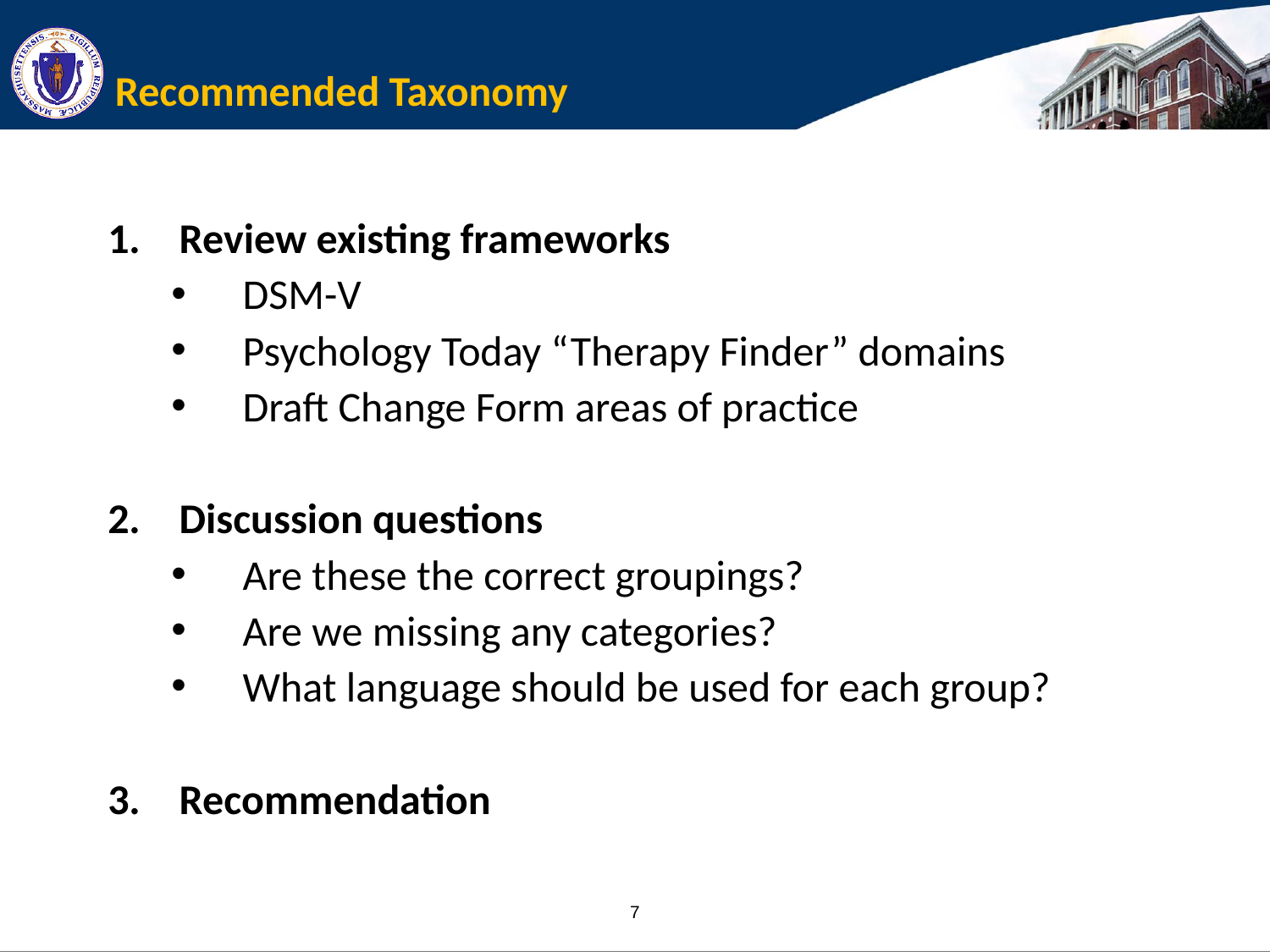

# Recommended Taxonomy
Review existing frameworks
DSM-V
Psychology Today “Therapy Finder” domains
Draft Change Form areas of practice

Discussion questions
Are these the correct groupings?
Are we missing any categories?
What language should be used for each group?

Recommendation